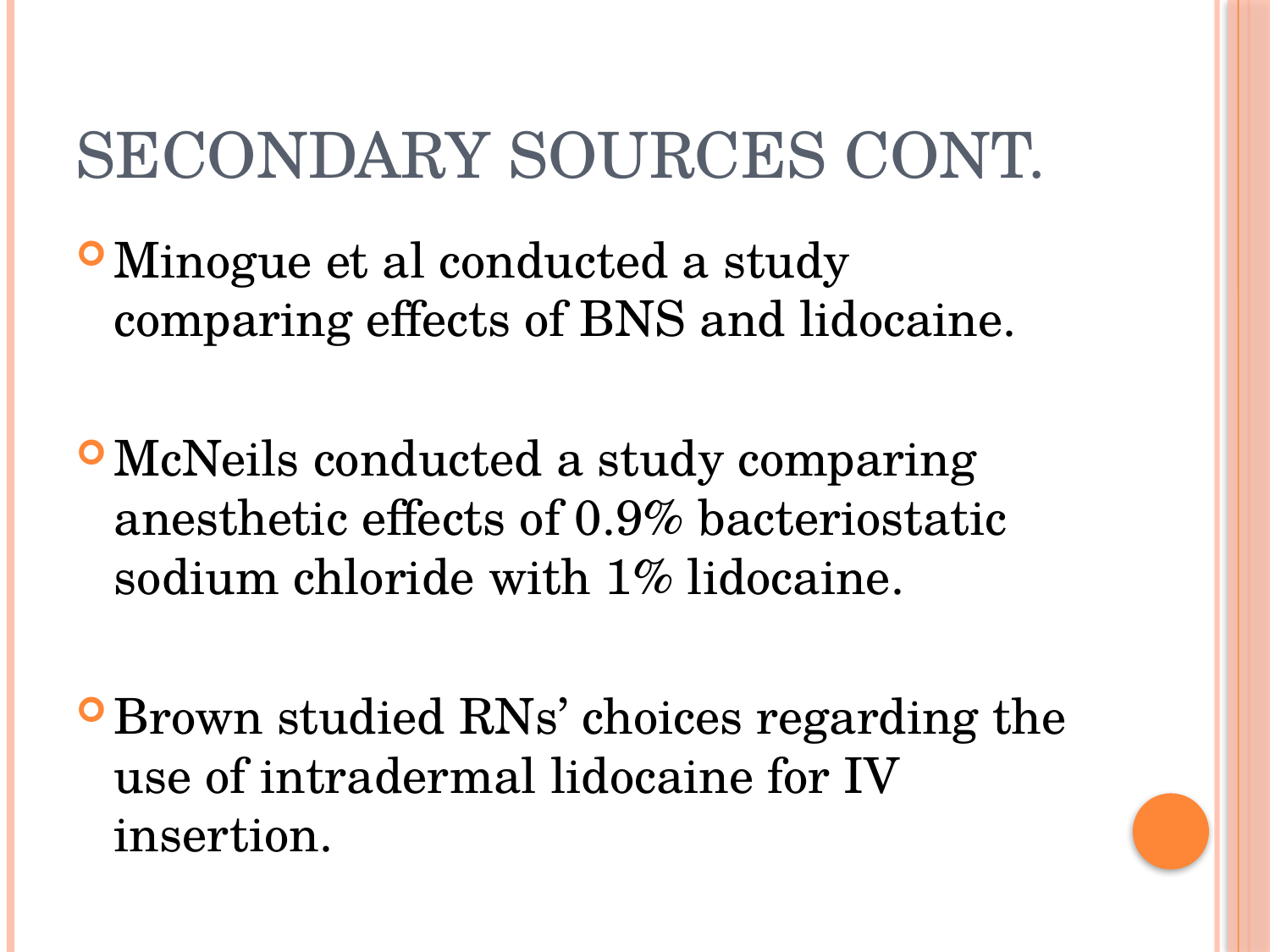

# Secondary sources cont.
Minogue et al conducted a study comparing effects of BNS and lidocaine.

McNeils conducted a study comparing anesthetic effects of 0.9% bacteriostatic sodium chloride with 1% lidocaine.

Brown studied RNs’ choices regarding the use of intradermal lidocaine for IV insertion.